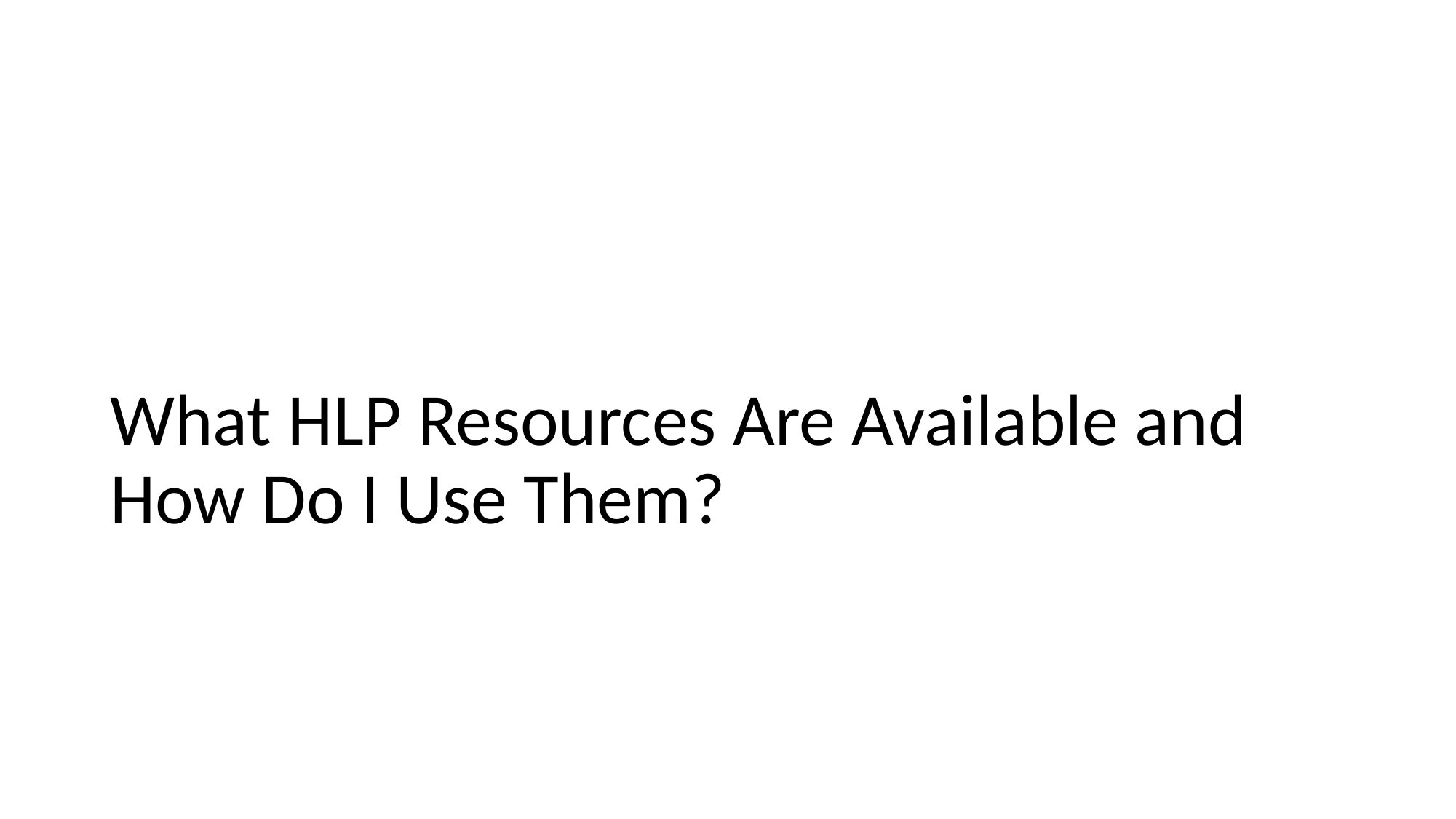

# What HLP Resources Are Available and How Do I Use Them?